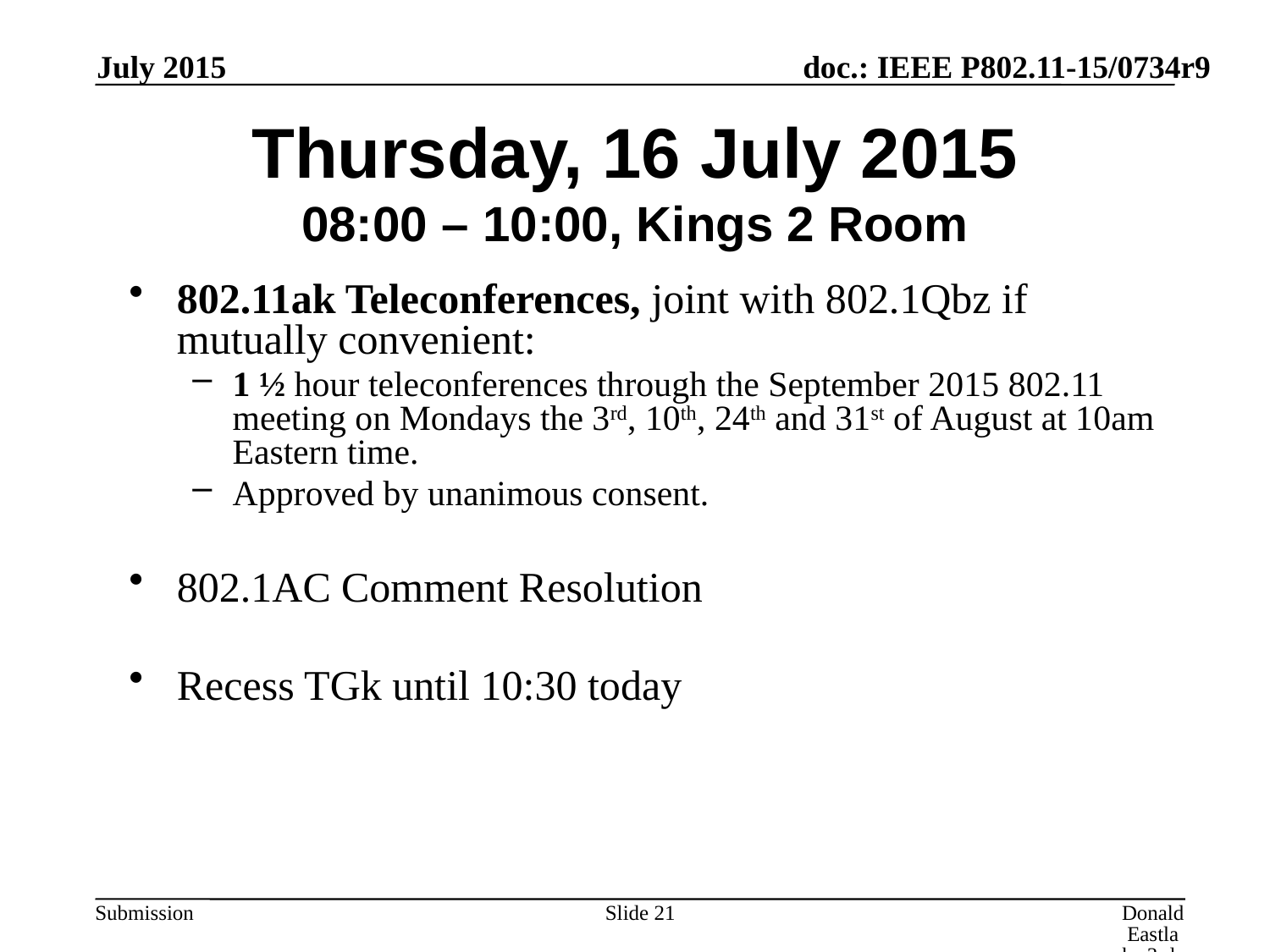

July 2015
# Thursday, 16 July 2015 08:00 – 10:00, Kings 2 Room
802.11ak Teleconferences, joint with 802.1Qbz if mutually convenient:
1 ½ hour teleconferences through the September 2015 802.11 meeting on Mondays the 3rd, 10th, 24th and 31st of August at 10am Eastern time.
Approved by unanimous consent.

802.1AC Comment Resolution

Recess TGk until 10:30 today
Slide 21
Donald Eastlake 3rd, Huawei Technologies